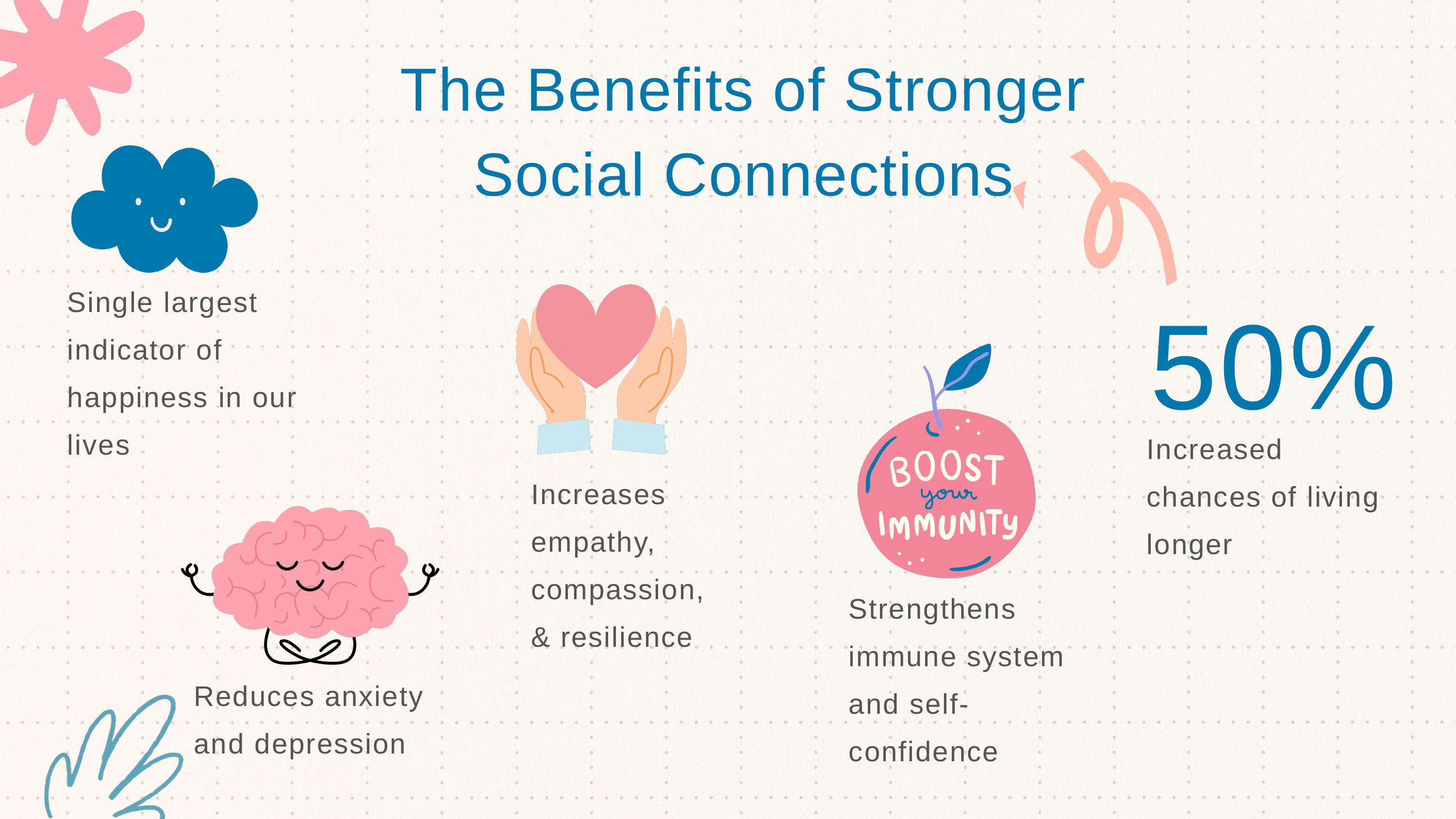

The Benefits of Stronger Social Connections

50%

Single largest indicator of happiness in our lives

Increased chances of living longer
Increases empathy, compassion,
& resilience

Strengthens immune system and self-confidence
Reduces anxiety and depression